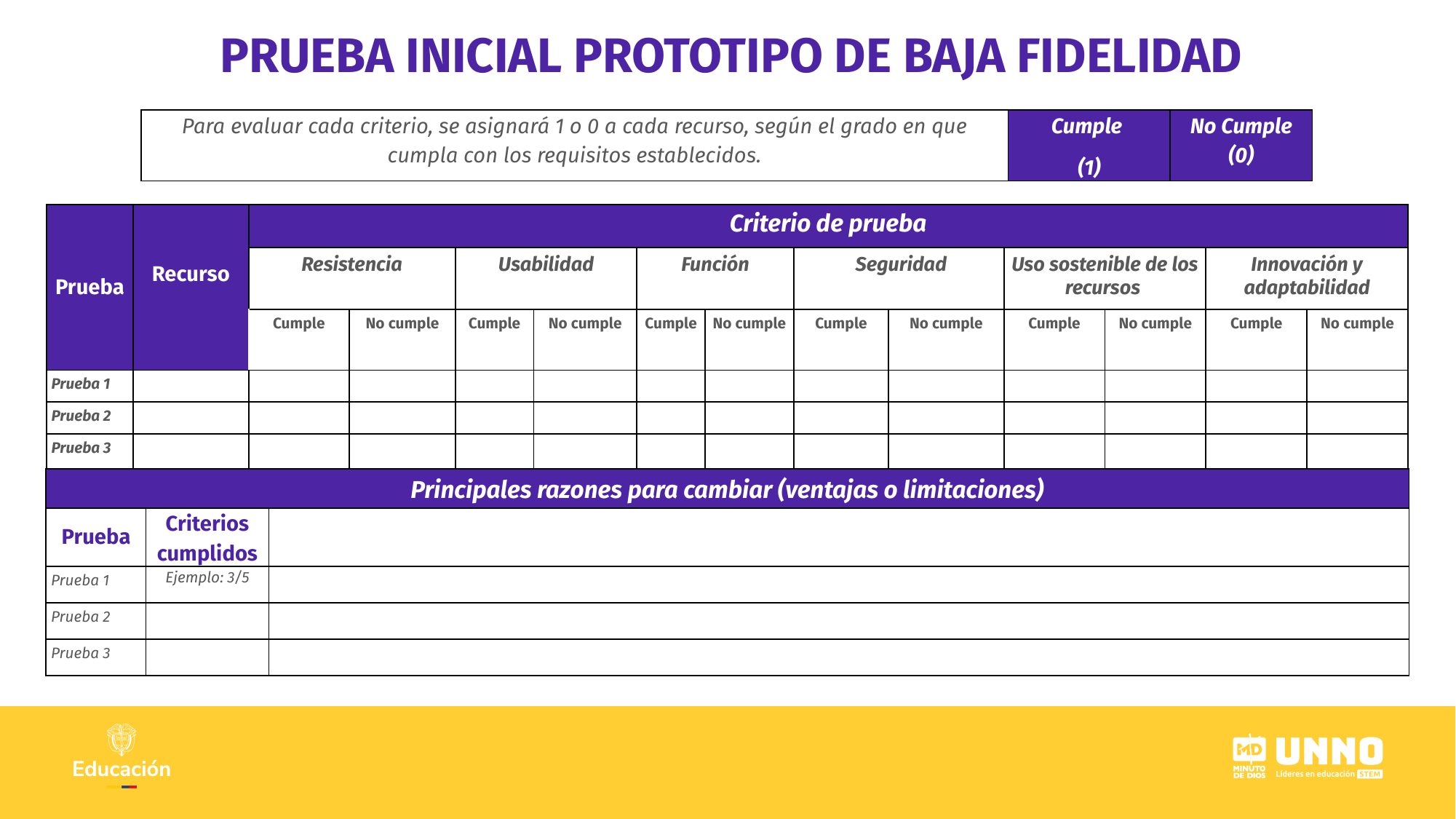

PRUEBA INICIAL PROTOTIPO DE BAJA FIDELIDAD
| Para evaluar cada criterio, se asignará 1 o 0 a cada recurso, según el grado en que cumpla con los requisitos establecidos. | Cumple (1) | No Cumple (0) |
| --- | --- | --- |
| Prueba | Recurso | Criterio de prueba |  |  |  |  |  |  |  |  |  |  |  |
| --- | --- | --- | --- | --- | --- | --- | --- | --- | --- | --- | --- | --- | --- |
|  |  | Resistencia |  | Usabilidad |  | Función |  | Seguridad |  | Uso sostenible de los recursos |  | Innovación y adaptabilidad |  |
|  |  | Cumple | No cumple | Cumple | No cumple | Cumple | No cumple | Cumple | No cumple | Cumple | No cumple | Cumple | No cumple |
| Prueba 1 |  |  |  |  |  |  |  |  |  |  |  |  |  |
| Prueba 2 |  |  |  |  |  |  |  |  |  |  |  |  |  |
| Prueba 3 |  |  |  |  |  |  |  |  |  |  |  |  |  |
| Principales razones para cambiar (ventajas o limitaciones) |  |  |
| --- | --- | --- |
| Prueba | Criterios cumplidos |  |
| Prueba 1 | Ejemplo: 3/5 |  |
| Prueba 2 |  |  |
| Prueba 3 |  |  |